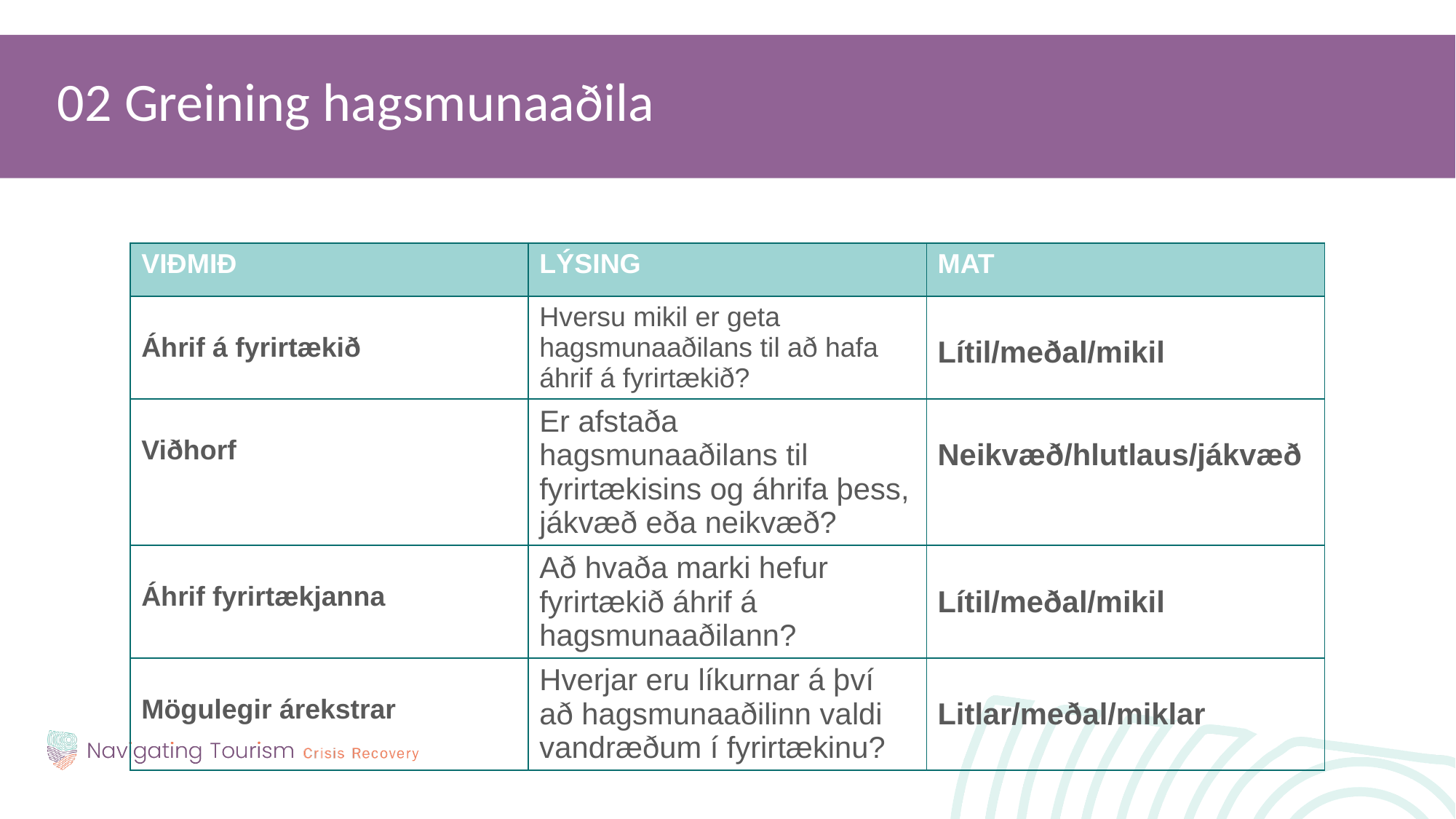

02 Greining hagsmunaaðila

| VIÐMIÐ | LÝSING | MAT |
| --- | --- | --- |
| Áhrif á fyrirtækið | Hversu mikil er geta hagsmunaaðilans til að hafa áhrif á fyrirtækið? | Lítil/meðal/mikil |
| Viðhorf | Er afstaða hagsmunaaðilans til fyrirtækisins og áhrifa þess, jákvæð eða neikvæð? | Neikvæð/hlutlaus/jákvæð |
| Áhrif fyrirtækjanna | Að hvaða marki hefur fyrirtækið áhrif á hagsmunaaðilann? | Lítil/meðal/mikil |
| Mögulegir árekstrar | Hverjar eru líkurnar á því að hagsmunaaðilinn valdi vandræðum í fyrirtækinu? | Litlar/meðal/miklar |